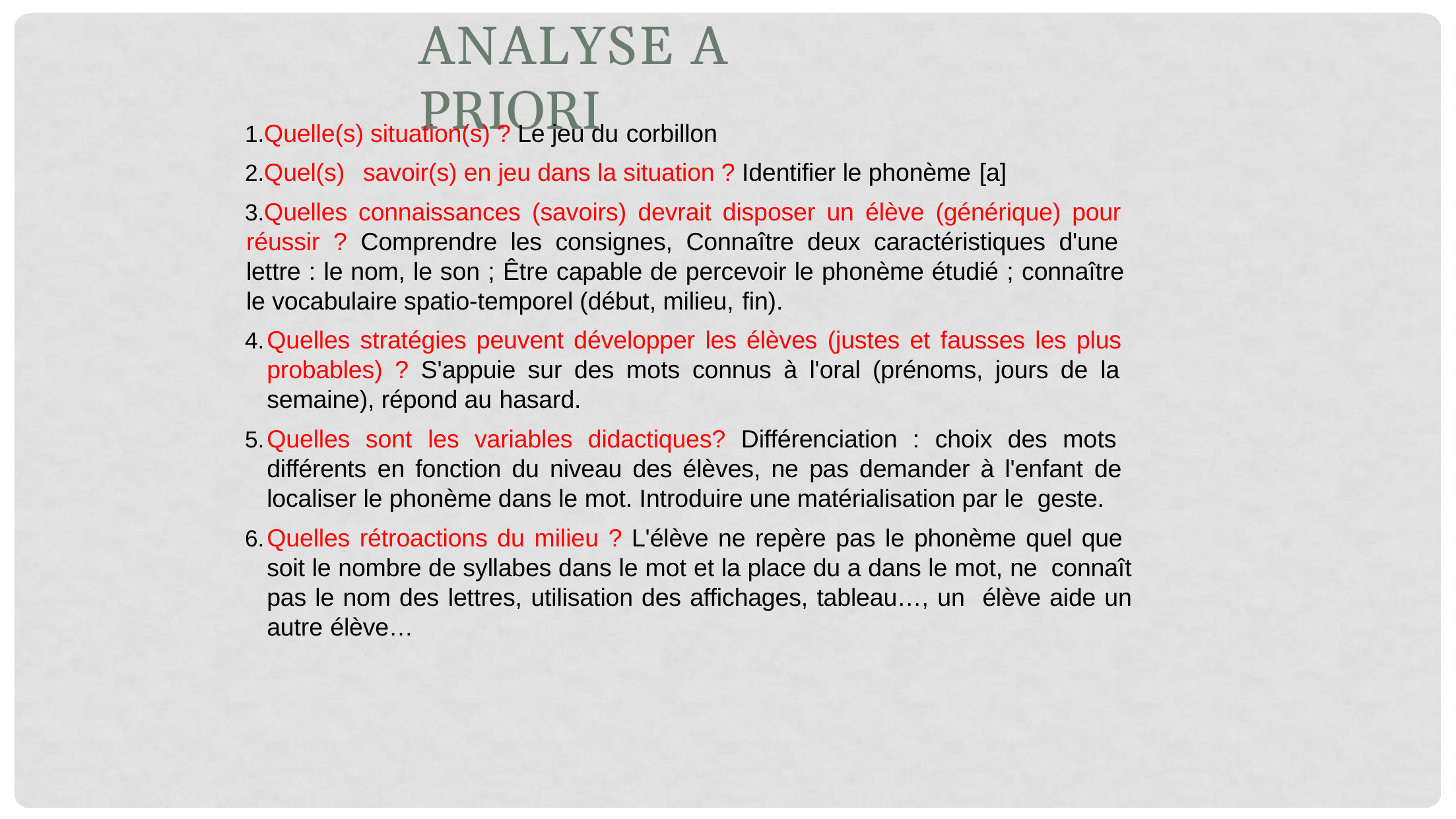

# ANALYSE A PRIORI
Quelle(s) situation(s) ? Le jeu du corbillon
Quel(s)	savoir(s) en jeu dans la situation ? Identifier le phonème [a]
Quelles connaissances (savoirs) devrait disposer un élève (générique) pour  réussir ? Comprendre les consignes, Connaître deux caractéristiques d'une  lettre : le nom, le son ; Être capable de percevoir le phonème étudié ; connaître  le vocabulaire spatio-temporel (début, milieu, fin).
Quelles stratégies peuvent développer les élèves (justes et fausses les plus  probables) ? S'appuie sur des mots connus à l'oral (prénoms, jours de la  semaine), répond au hasard.
Quelles sont les variables didactiques? Différenciation : choix des mots  différents en fonction du niveau des élèves, ne pas demander à l'enfant de  localiser le phonème dans le mot. Introduire une matérialisation par le  geste.
Quelles rétroactions du milieu ? L'élève ne repère pas le phonème quel que  soit le nombre de syllabes dans le mot et la place du a dans le mot, ne  connaît pas le nom des lettres, utilisation des affichages, tableau…, un  élève aide un autre élève…